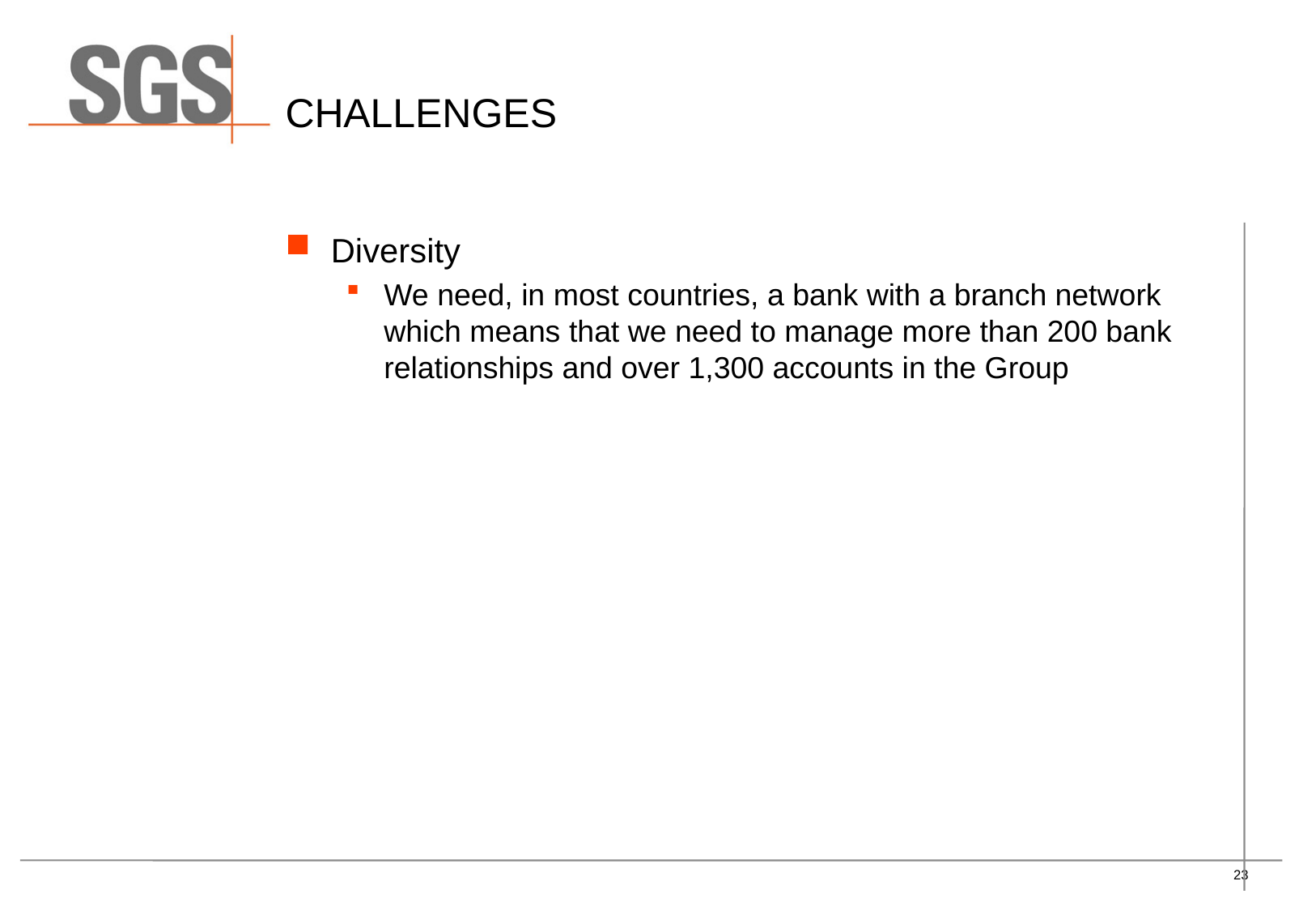

# CHALLENGES
Diversity
We need, in most countries, a bank with a branch network which means that we need to manage more than 200 bank relationships and over 1,300 accounts in the Group